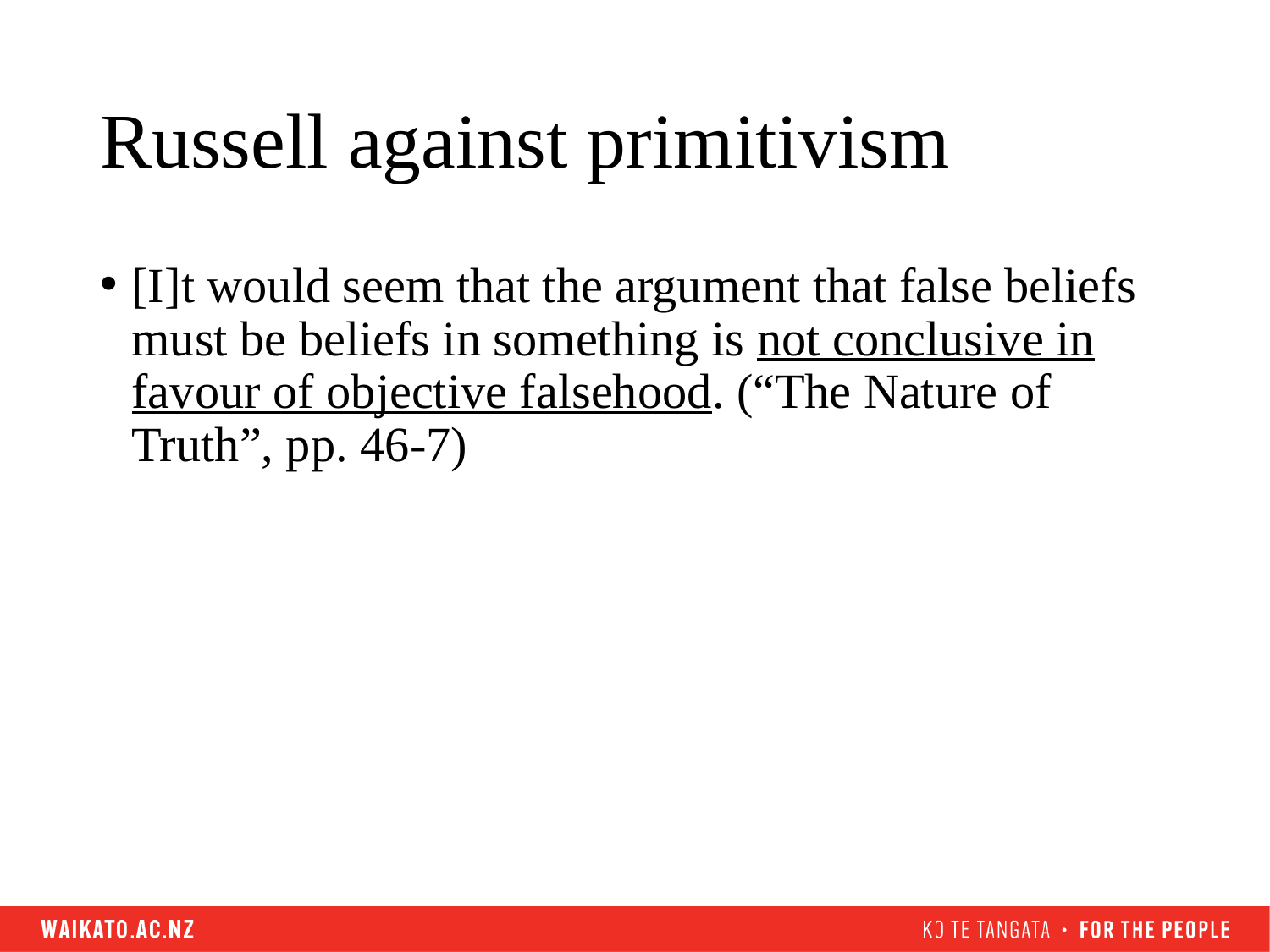

# Russell against primitivism
[I]t would seem that the argument that false beliefs must be beliefs in something is not conclusive in favour of objective falsehood. (“The Nature of Truth”, pp. 46-7)